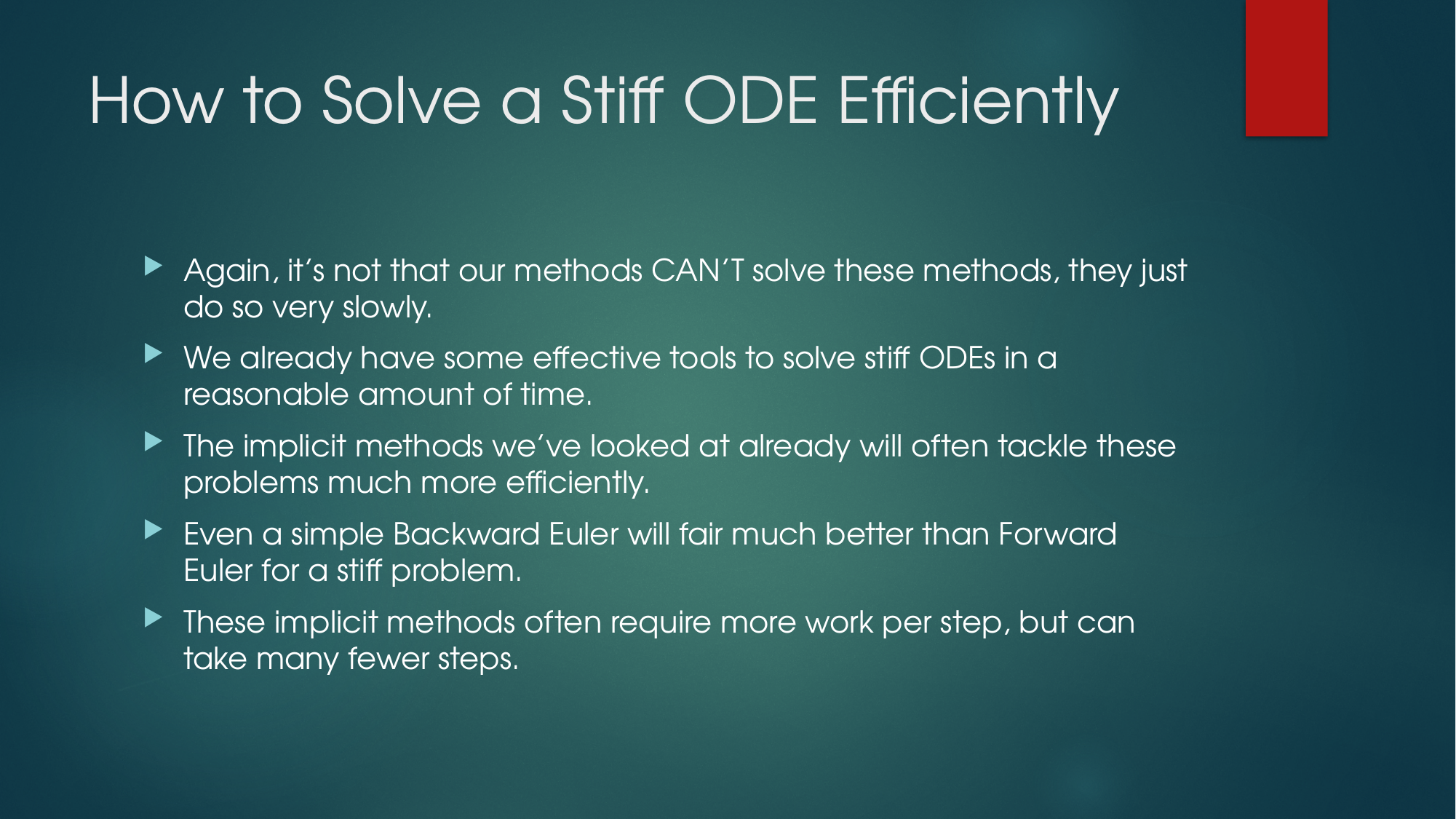

# How to Solve a Stiff ODE Efficiently
Again, it’s not that our methods CAN’T solve these methods, they just do so very slowly.
We already have some effective tools to solve stiff ODEs in a reasonable amount of time.
The implicit methods we’ve looked at already will often tackle these problems much more efficiently.
Even a simple Backward Euler will fair much better than Forward Euler for a stiff problem.
These implicit methods often require more work per step, but can take many fewer steps.